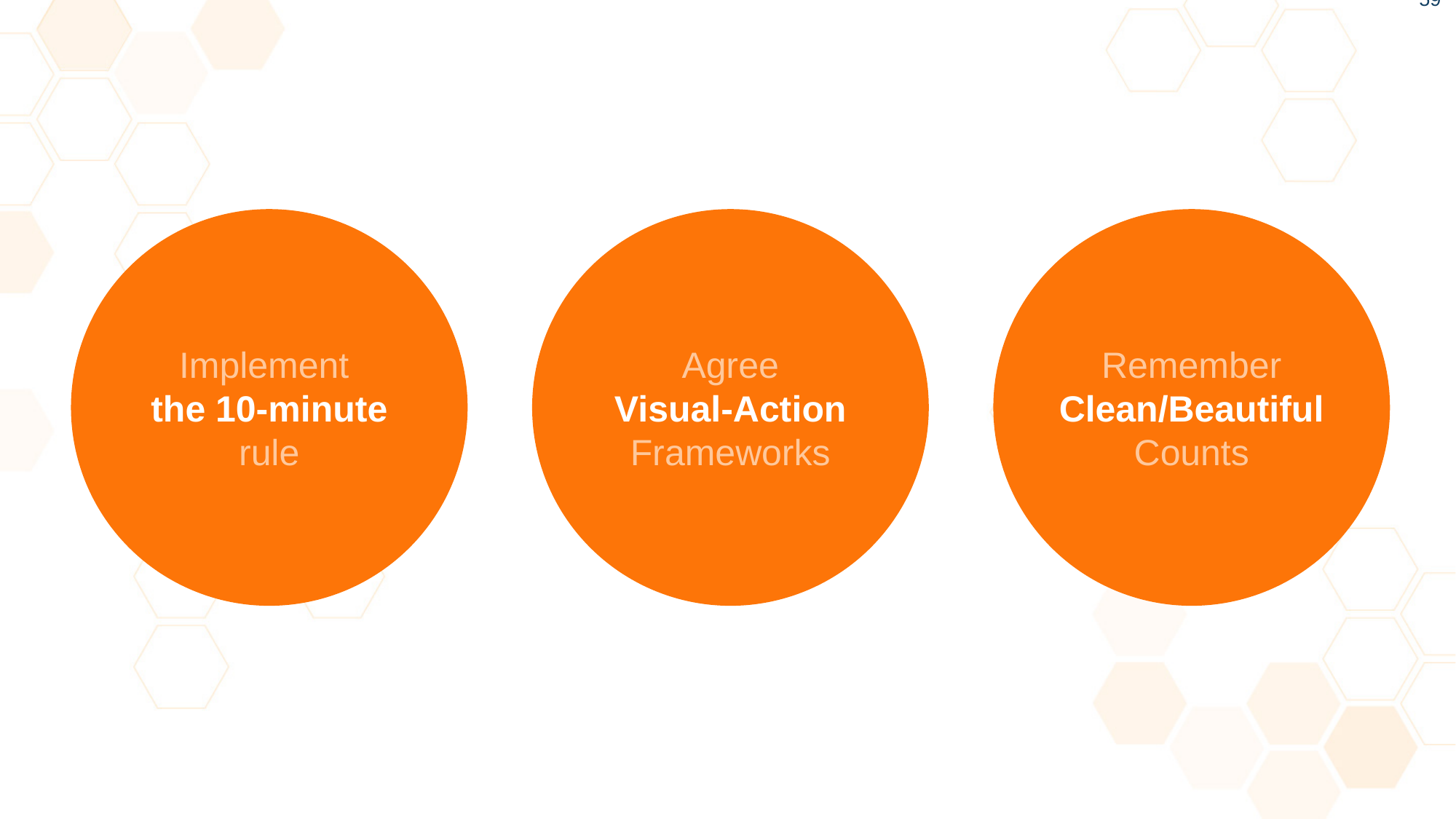

59
Implement
the 10-minute
rule
Agree
Visual-Action
Frameworks
Remember
Clean/Beautiful
Counts